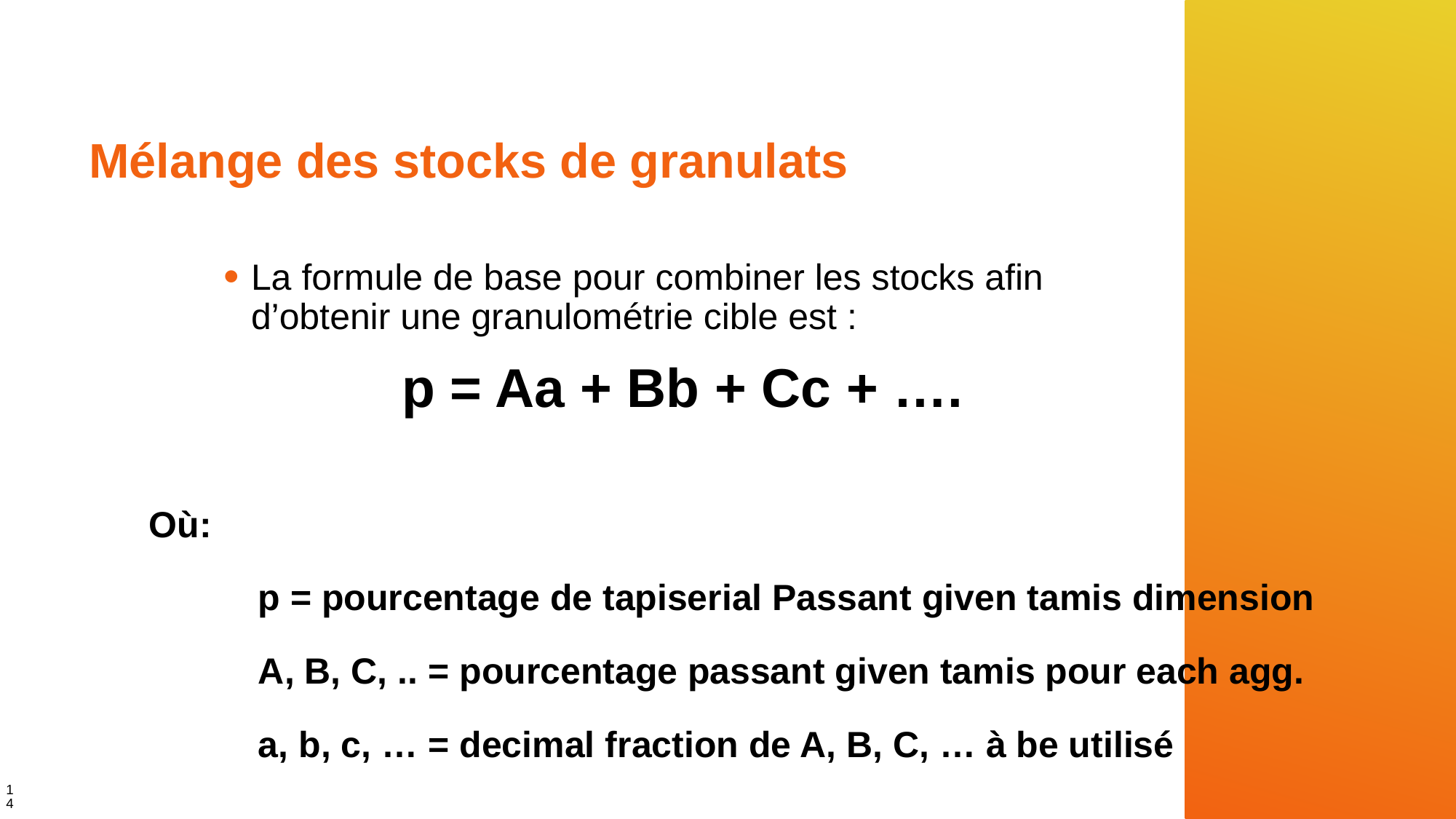

# Mélange des stocks de granulats
La formule de base pour combiner les stocks afin d’obtenir une granulométrie cible est :
p = Aa + Bb + Cc + ….
Où:
	p = pourcentage de tapiserial Passant given tamis dimension
	A, B, C, .. = pourcentage passant given tamis pour each agg.
	a, b, c, … = decimal fraction de A, B, C, … à be utilisé
14